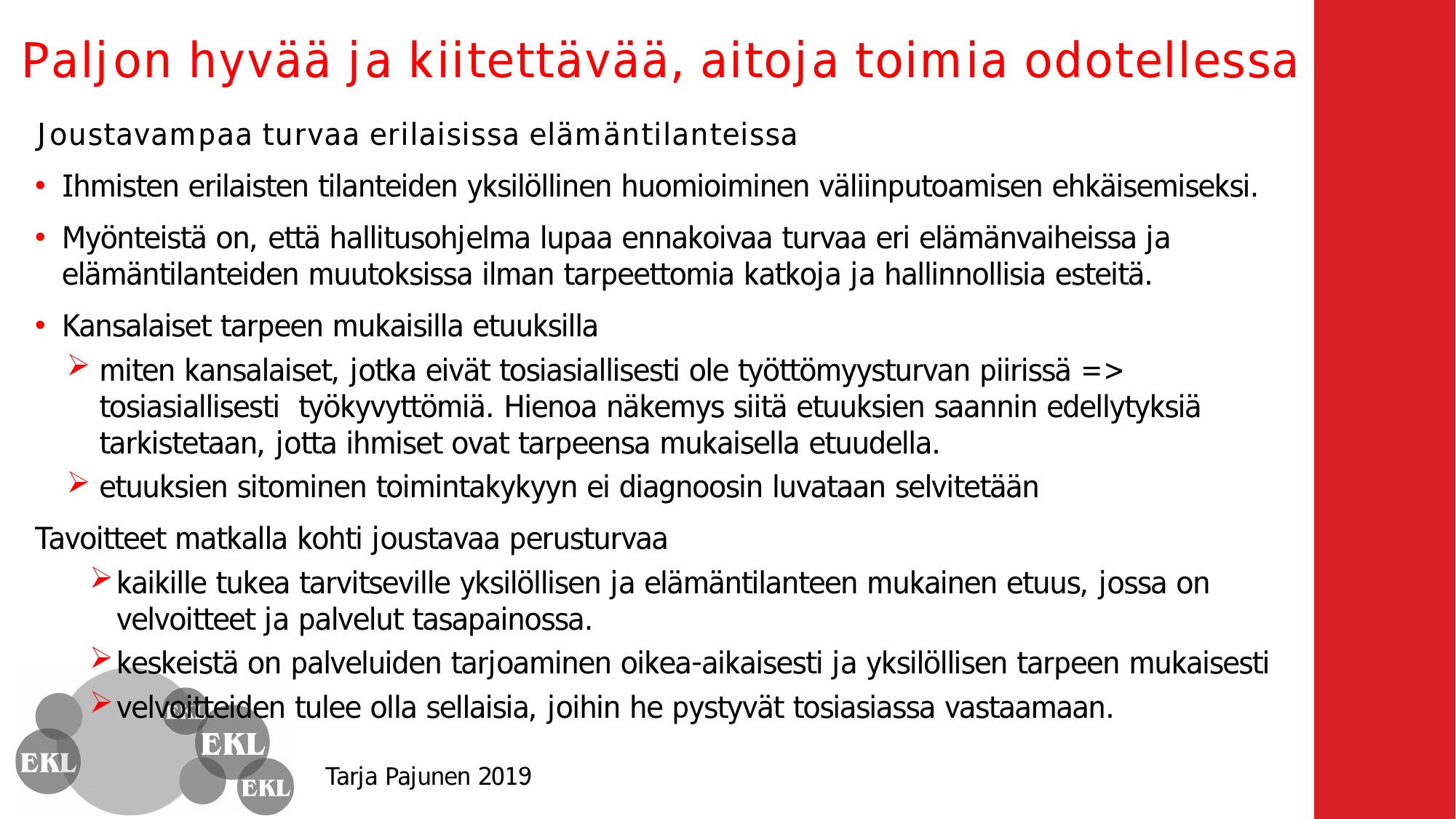

# Paljon hyvää ja kiitettävää, aitoja toimia odotellessa
Joustavampaa turvaa erilaisissa elämäntilanteissa
Ihmisten erilaisten tilanteiden yksilöllinen huomioiminen väliinputoamisen ehkäisemiseksi.
Myönteistä on, että hallitusohjelma lupaa ennakoivaa turvaa eri elämänvaiheissa ja elämäntilanteiden muutoksissa ilman tarpeettomia katkoja ja hallinnollisia esteitä.
Kansalaiset tarpeen mukaisilla etuuksilla
miten kansalaiset, jotka eivät tosiasiallisesti ole työttömyysturvan piirissä => tosiasiallisesti  työkyvyttömiä. Hienoa näkemys siitä etuuksien saannin edellytyksiä tarkistetaan, jotta ihmiset ovat tarpeensa mukaisella etuudella.
etuuksien sitominen toimintakykyyn ei diagnoosin luvataan selvitetään
Tavoitteet matkalla kohti joustavaa perusturvaa
kaikille tukea tarvitseville yksilöllisen ja elämäntilanteen mukainen etuus, jossa on velvoitteet ja palvelut tasapainossa.
keskeistä on palveluiden tarjoaminen oikea-aikaisesti ja yksilöllisen tarpeen mukaisesti
velvoitteiden tulee olla sellaisia, joihin he pystyvät tosiasiassa vastaamaan.
Tarja Pajunen 2019